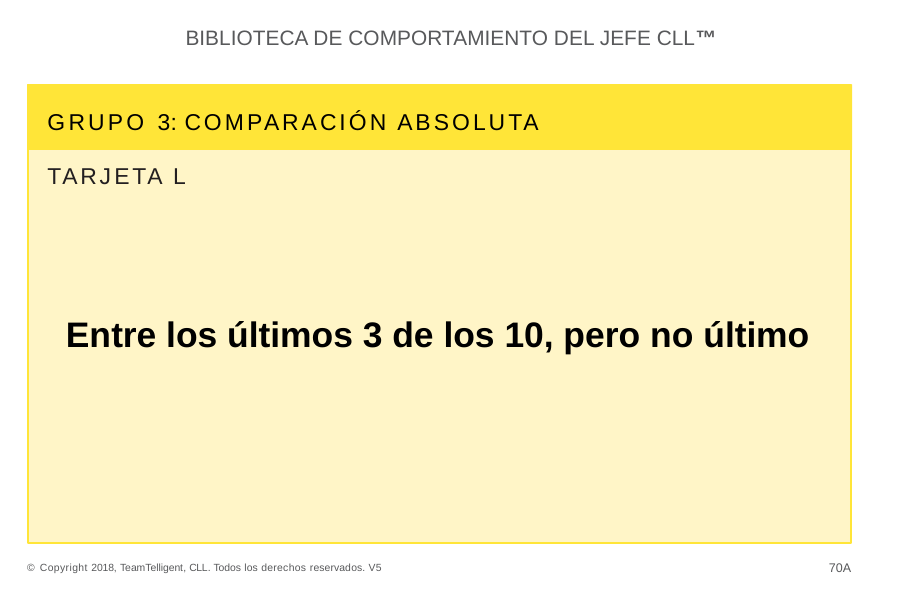

BIBLIOTECA DE COMPORTAMIENTO DEL JEFE CLL™

GRUPO 3: COMPARACIÓN ABSOLUTA

TARJETA L
Entre los últimos 3 de los 10, pero no último
70A
© Copyright 2018, TeamTelligent, CLL. Todos los derechos reservados. V5